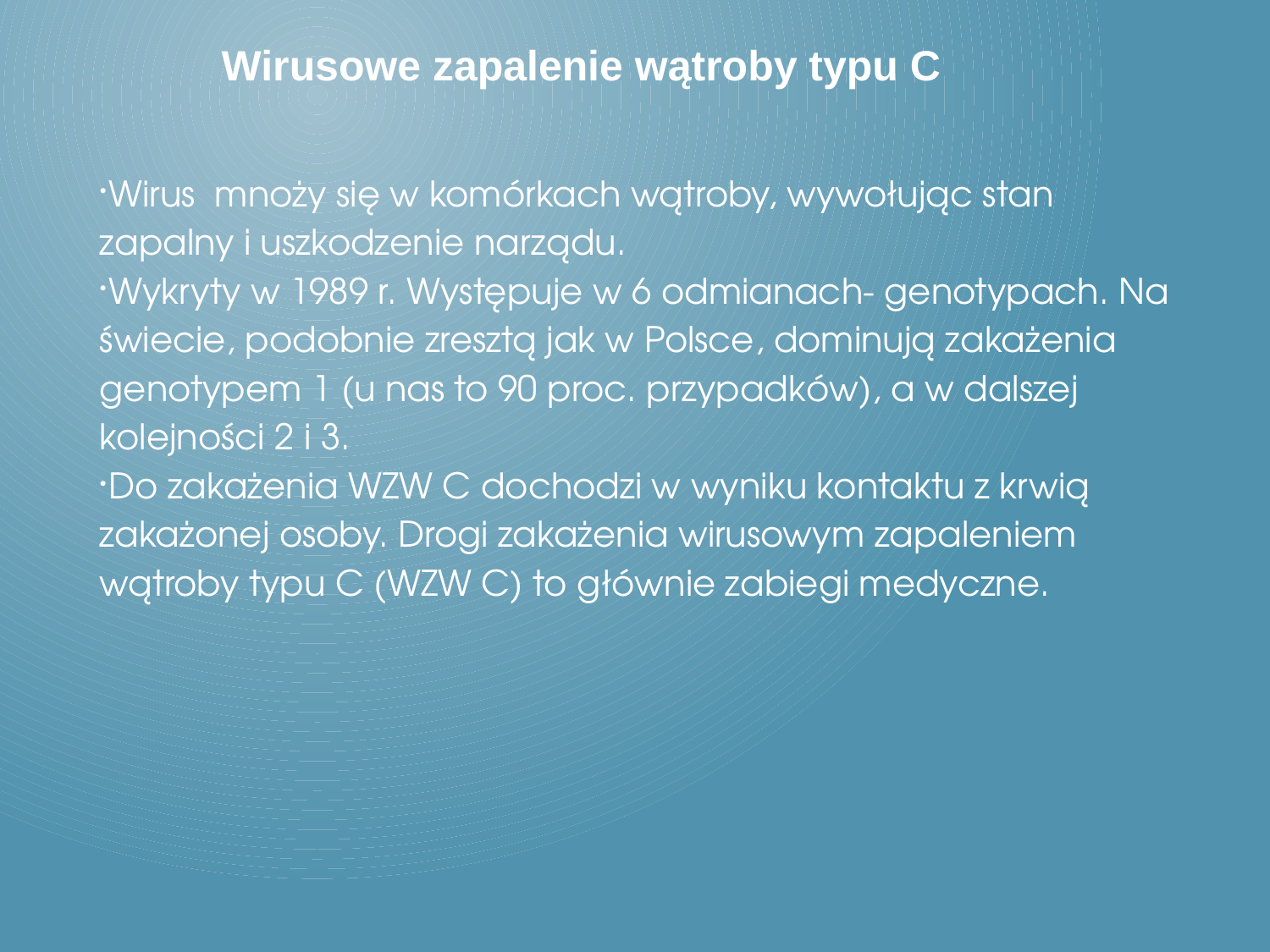

Wirusowe zapalenie wątroby typu C

Wirus  mnoży się w komórkach wątroby, wywołując stan zapalny i uszkodzenie narządu.
Wykryty w 1989 r. Występuje w 6 odmianach- genotypach. Na świecie, podobnie zresztą jak w Polsce, dominują zakażenia genotypem 1 (u nas to 90 proc. przypadków), a w dalszej kolejności 2 i 3.
Do zakażenia WZW C dochodzi w wyniku kontaktu z krwią zakażonej osoby. Drogi zakażenia wirusowym zapaleniem wątroby typu C (WZW C) to głównie zabiegi medyczne.